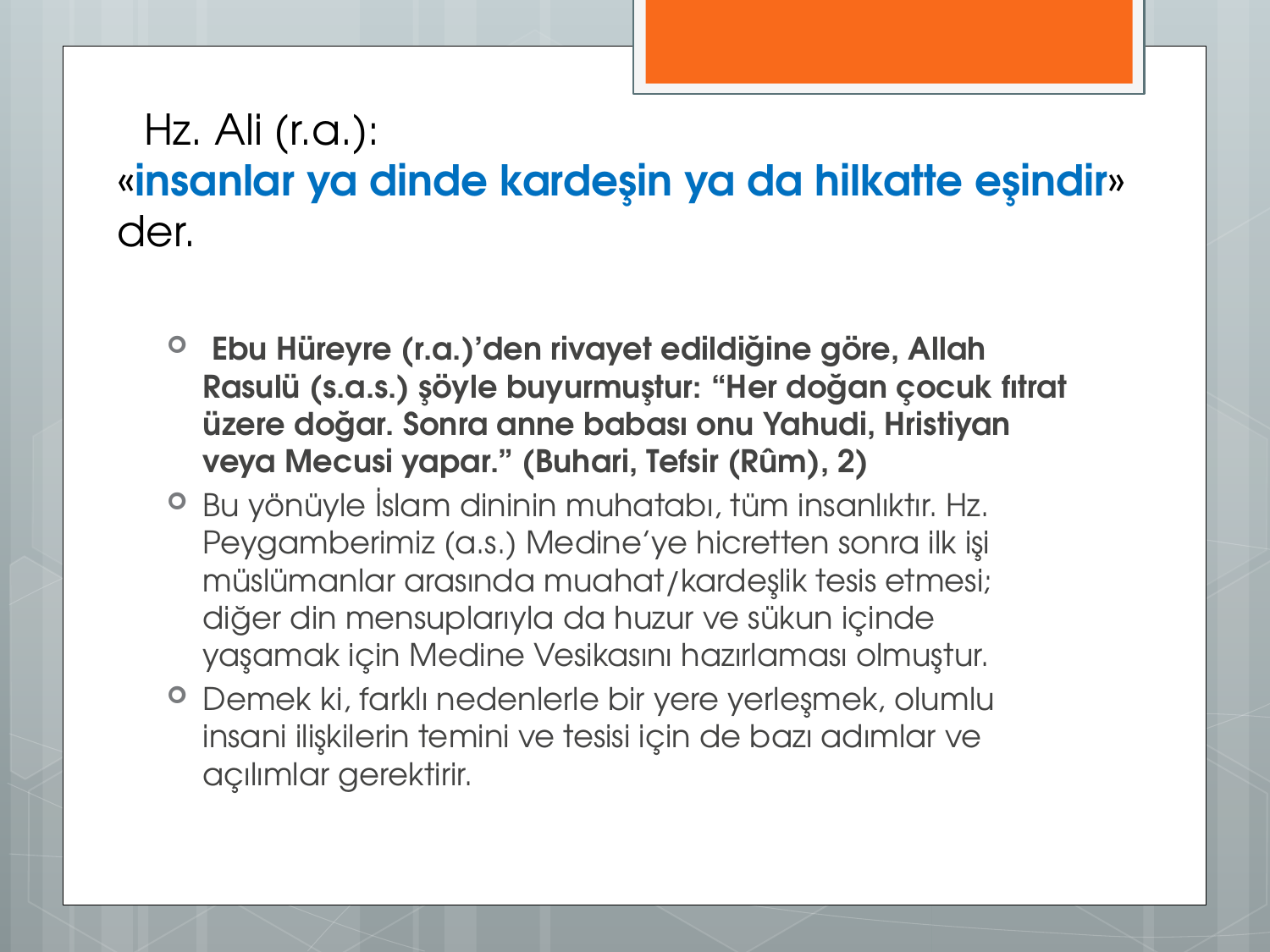

Hz. Ali (r.a.):
«insanlar ya dinde kardeşin ya da hilkatte eşindir» der.
 Ebu Hüreyre (r.a.)’den rivayet edildiğine göre, Allah Rasulü (s.a.s.) şöyle buyurmuştur: “Her doğan çocuk fıtrat üzere doğar. Sonra anne babası onu Yahudi, Hristiyan veya Mecusi yapar.” (Buhari, Tefsir (Rûm), 2)
Bu yönüyle İslam dininin muhatabı, tüm insanlıktır. Hz. Peygamberimiz (a.s.) Medine’ye hicretten sonra ilk işi müslümanlar arasında muahat/kardeşlik tesis etmesi; diğer din mensuplarıyla da huzur ve sükun içinde yaşamak için Medine Vesikasını hazırlaması olmuştur.
Demek ki, farklı nedenlerle bir yere yerleşmek, olumlu insani ilişkilerin temini ve tesisi için de bazı adımlar ve açılımlar gerektirir.